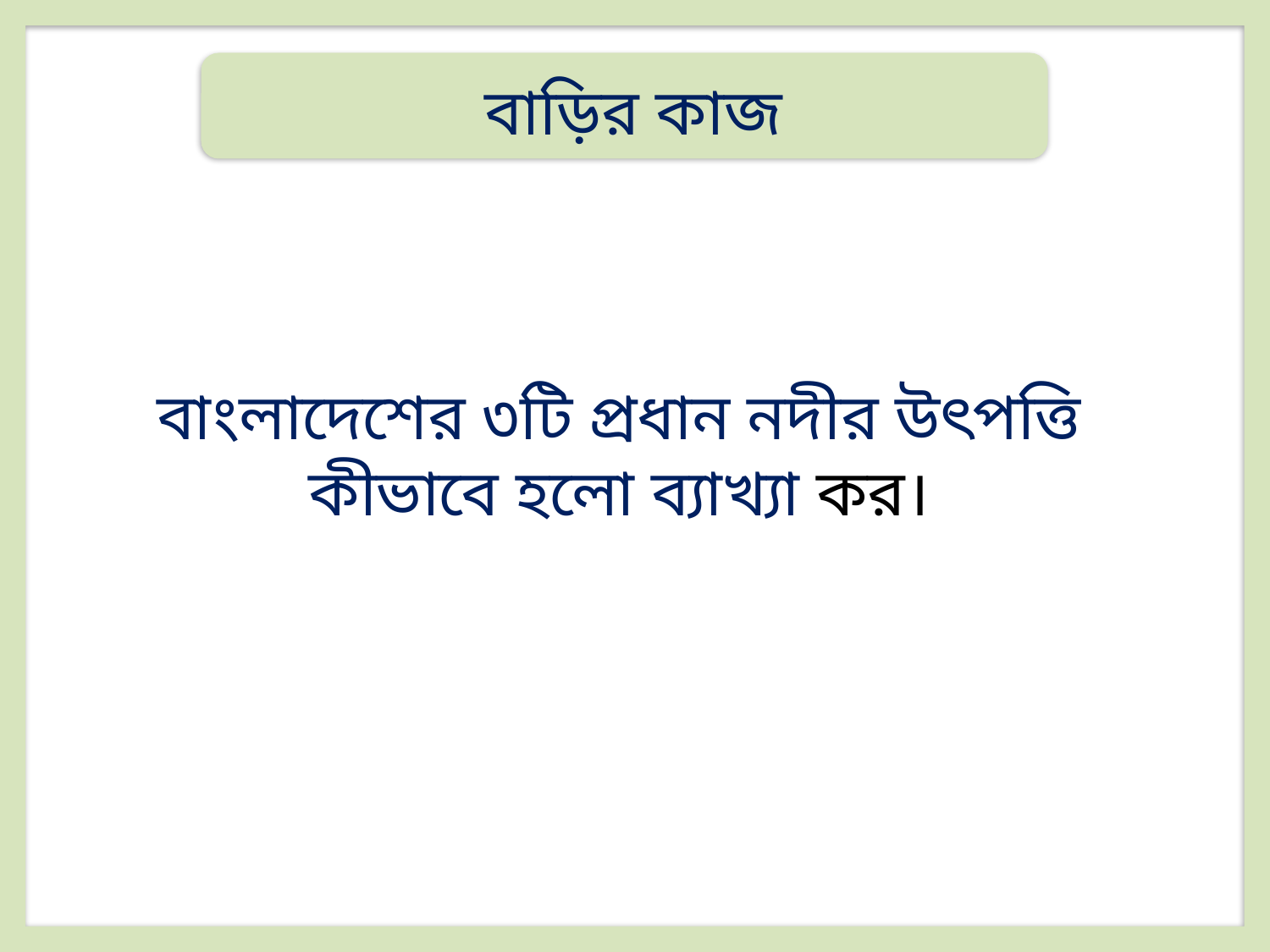

বাড়ির কাজ

বাংলাদেশের ৩টি প্রধান নদীর উৎপত্তি কীভাবে হলো ব্যাখ্যা কর।